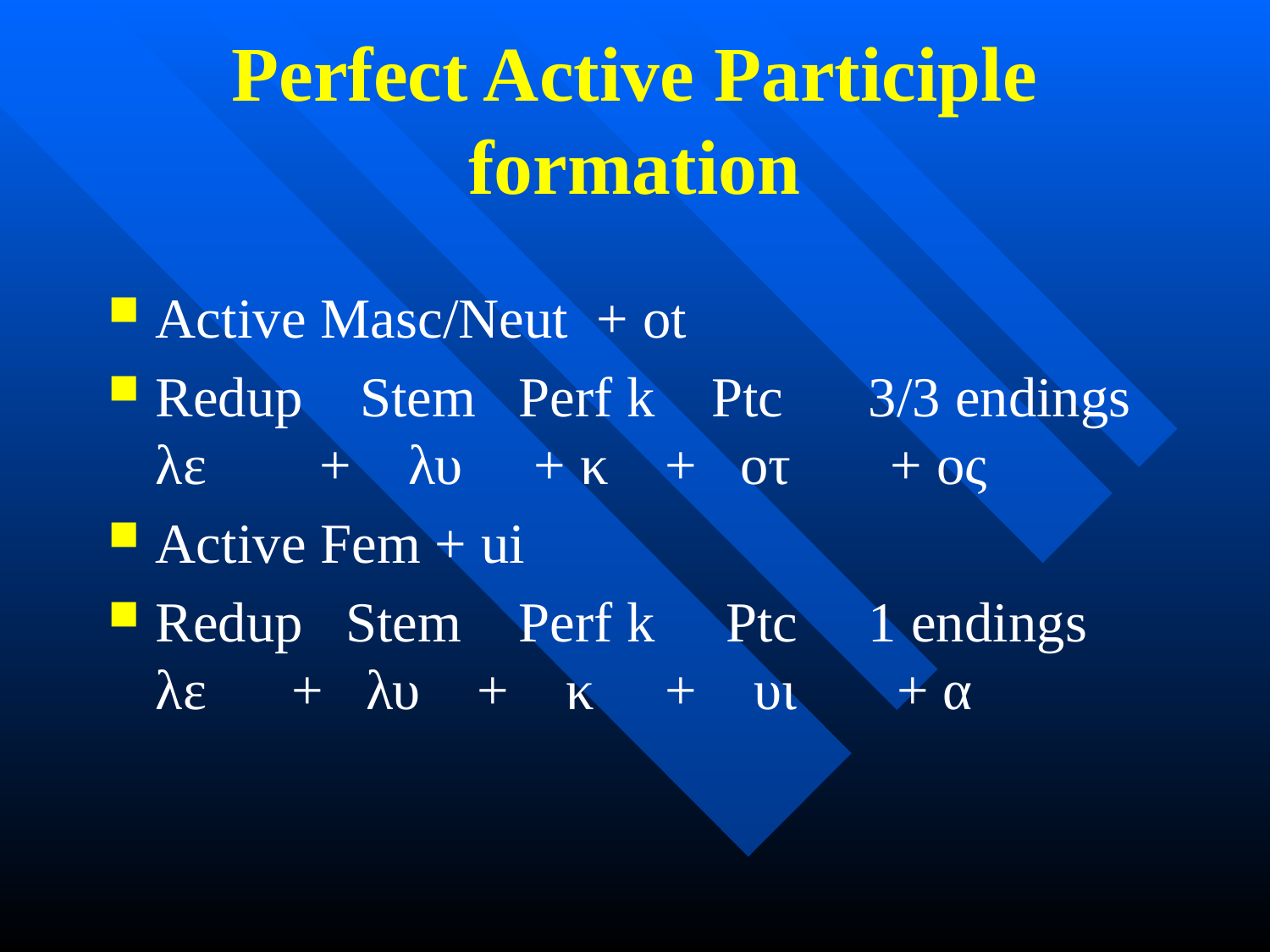

# Perfect Active Participle formation
Active Masc/Neut  + ot
Redup    Stem   Perf k    Ptc      3/3 endings
λε        +    λυ     + κ    +   οτ       + ος
Active Fem + ui
Redup   Stem    Perf k     Ptc     1 endings
λε      +   λυ    +    κ     +    υι       + α